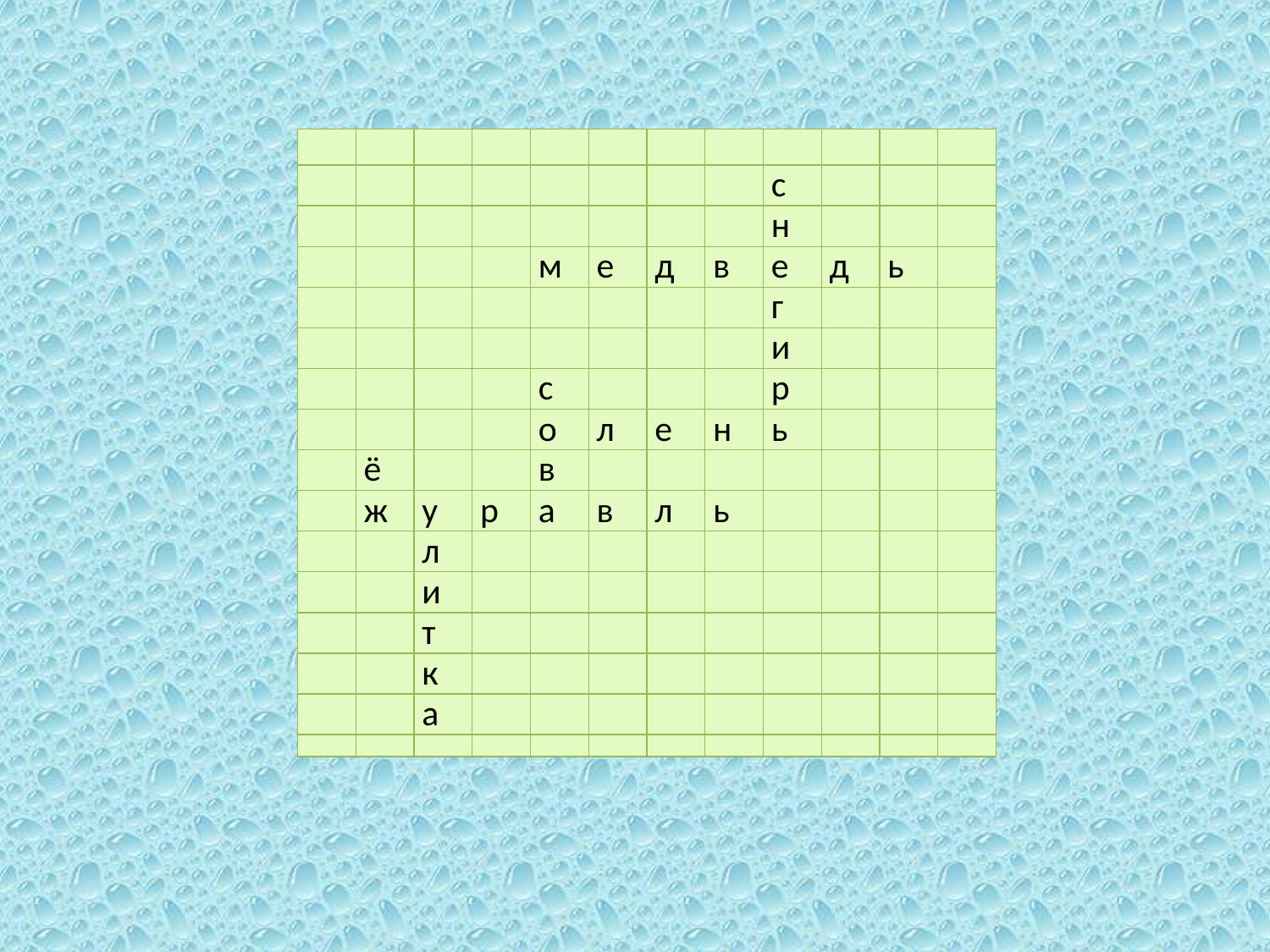

|  |  |  |  |  |  |  |  |  |  |  |  |
| --- | --- | --- | --- | --- | --- | --- | --- | --- | --- | --- | --- |
|  |  |  |  |  |  |  |  | с |  |  |  |
|  |  |  |  |  |  |  |  | н |  |  |  |
|  |  |  |  | м | е | д | в | е | д | ь |  |
|  |  |  |  |  |  |  |  | г |  |  |  |
|  |  |  |  |  |  |  |  | и |  |  |  |
|  |  |  |  | с |  |  |  | р |  |  |  |
|  |  |  |  | о | л | е | н | ь |  |  |  |
|  | ё |  |  | в |  |  |  |  |  |  |  |
|  | ж | у | р | а | в | л | ь |  |  |  |  |
|  |  | л |  |  |  |  |  |  |  |  |  |
|  |  | и |  |  |  |  |  |  |  |  |  |
|  |  | т |  |  |  |  |  |  |  |  |  |
|  |  | к |  |  |  |  |  |  |  |  |  |
|  |  | а |  |  |  |  |  |  |  |  |  |
|  |  |  |  |  |  |  |  |  |  |  |  |